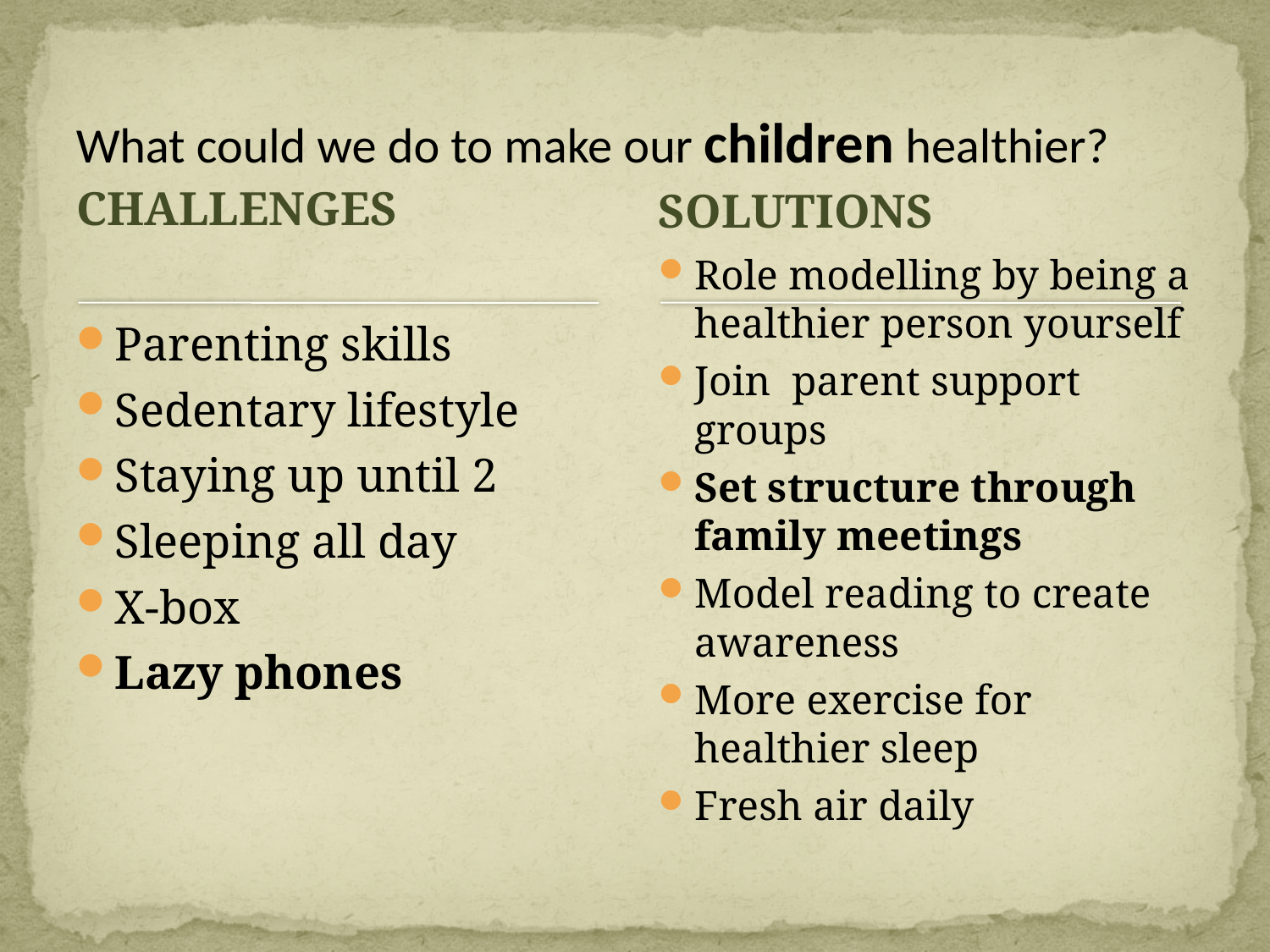

# What could we do to make our children healthier?
SOLUTIONS
CHALLENGES

Parenting skills
Sedentary lifestyle
Staying up until 2
Sleeping all day
X-box
Lazy phones
Role modelling by being a healthier person yourself
Join  parent support groups
Set structure through  family meetings
Model reading to create awareness
More exercise for healthier sleep
Fresh air daily